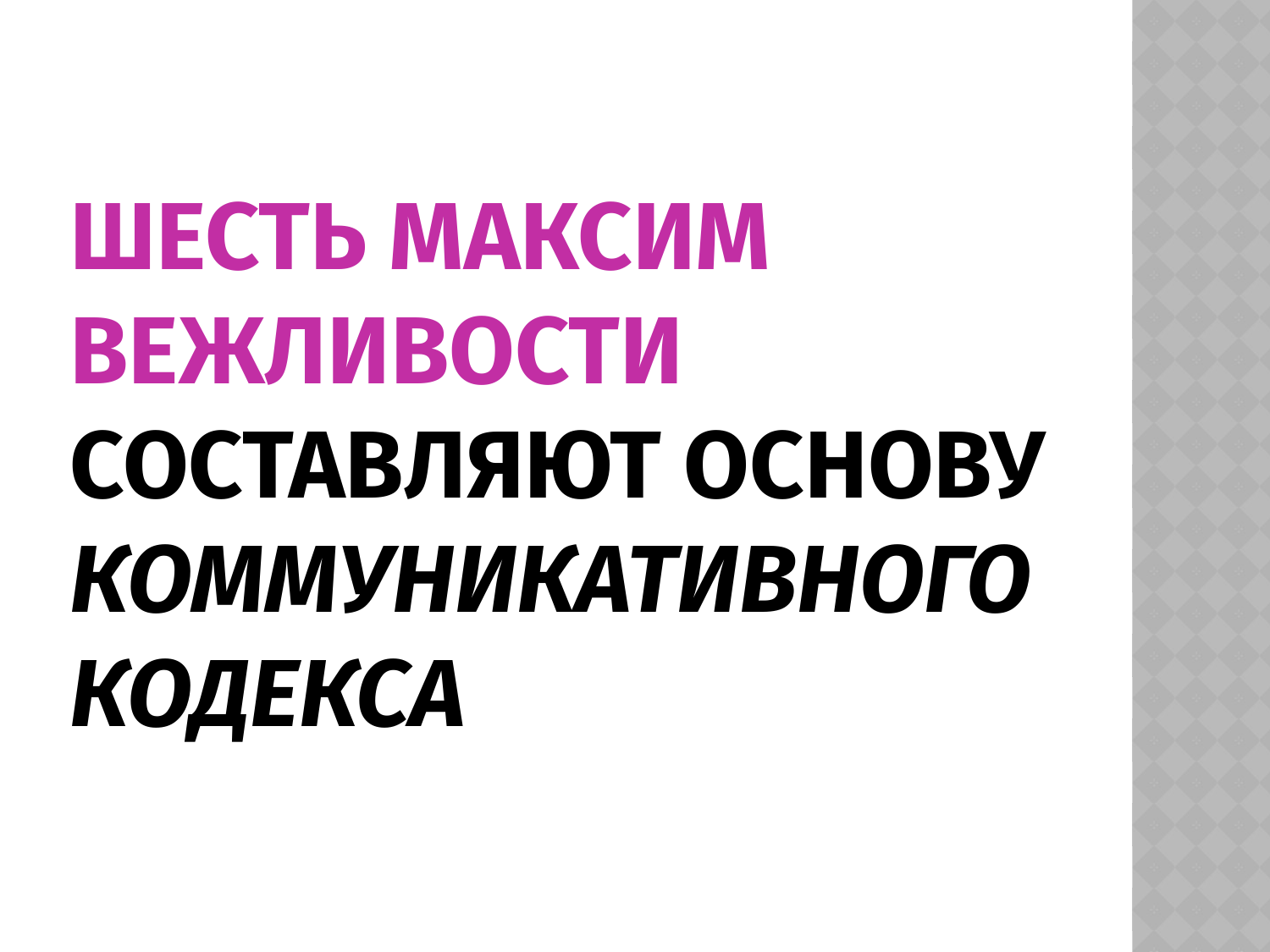

# Шесть максим вежливости  составляют основу коммуникативного кодекса